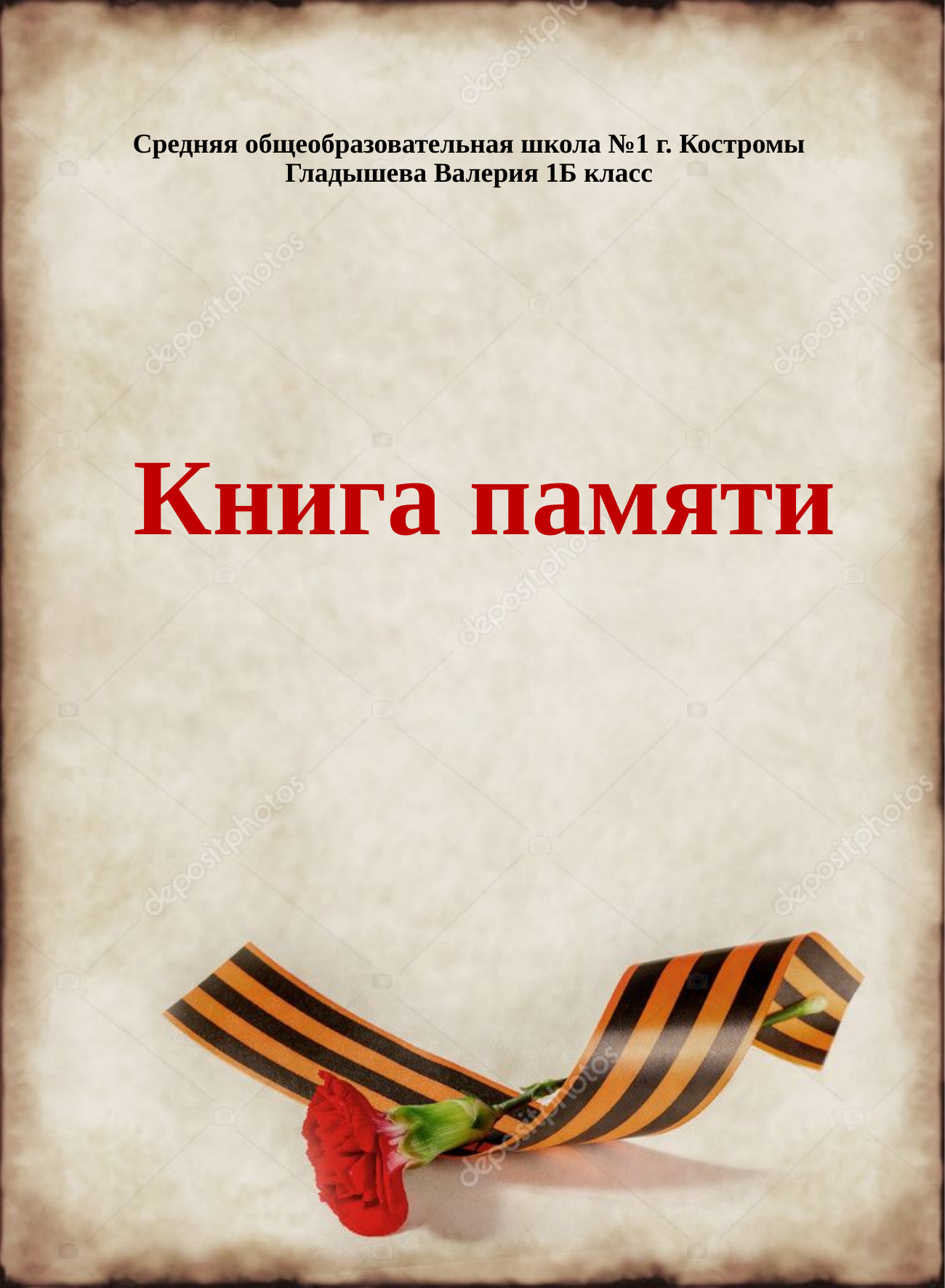

# Средняя общеобразовательная школа №1 г. Костромы Гладышева Валерия 1Б класс
Книга памяти